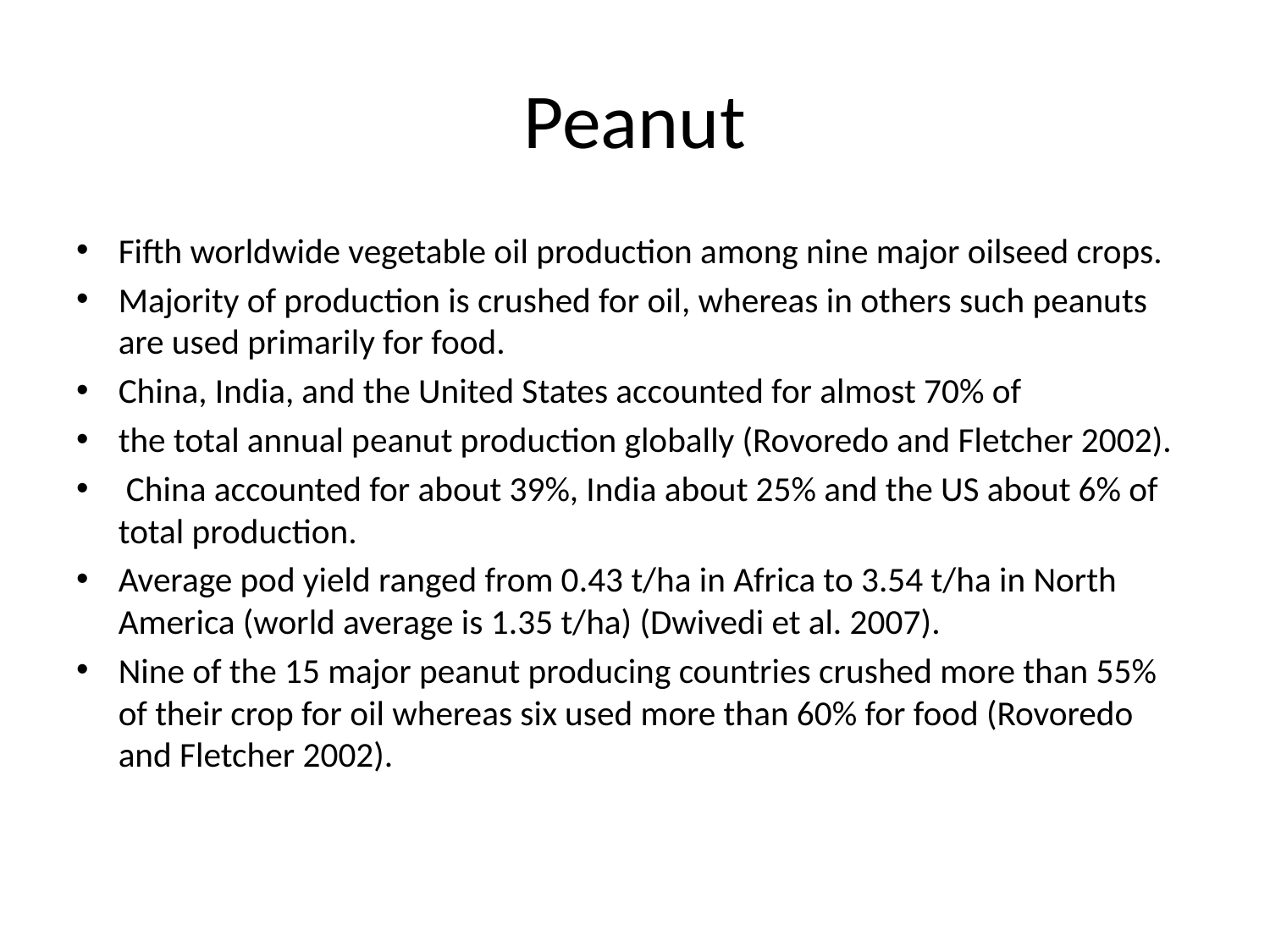

# Peanut
Fifth worldwide vegetable oil production among nine major oilseed crops.
Majority of production is crushed for oil, whereas in others such peanuts are used primarily for food.
China, India, and the United States accounted for almost 70% of
the total annual peanut production globally (Rovoredo and Fletcher 2002).
 China accounted for about 39%, India about 25% and the US about 6% of total production.
Average pod yield ranged from 0.43 t/ha in Africa to 3.54 t/ha in North America (world average is 1.35 t/ha) (Dwivedi et al. 2007).
Nine of the 15 major peanut producing countries crushed more than 55% of their crop for oil whereas six used more than 60% for food (Rovoredo and Fletcher 2002).